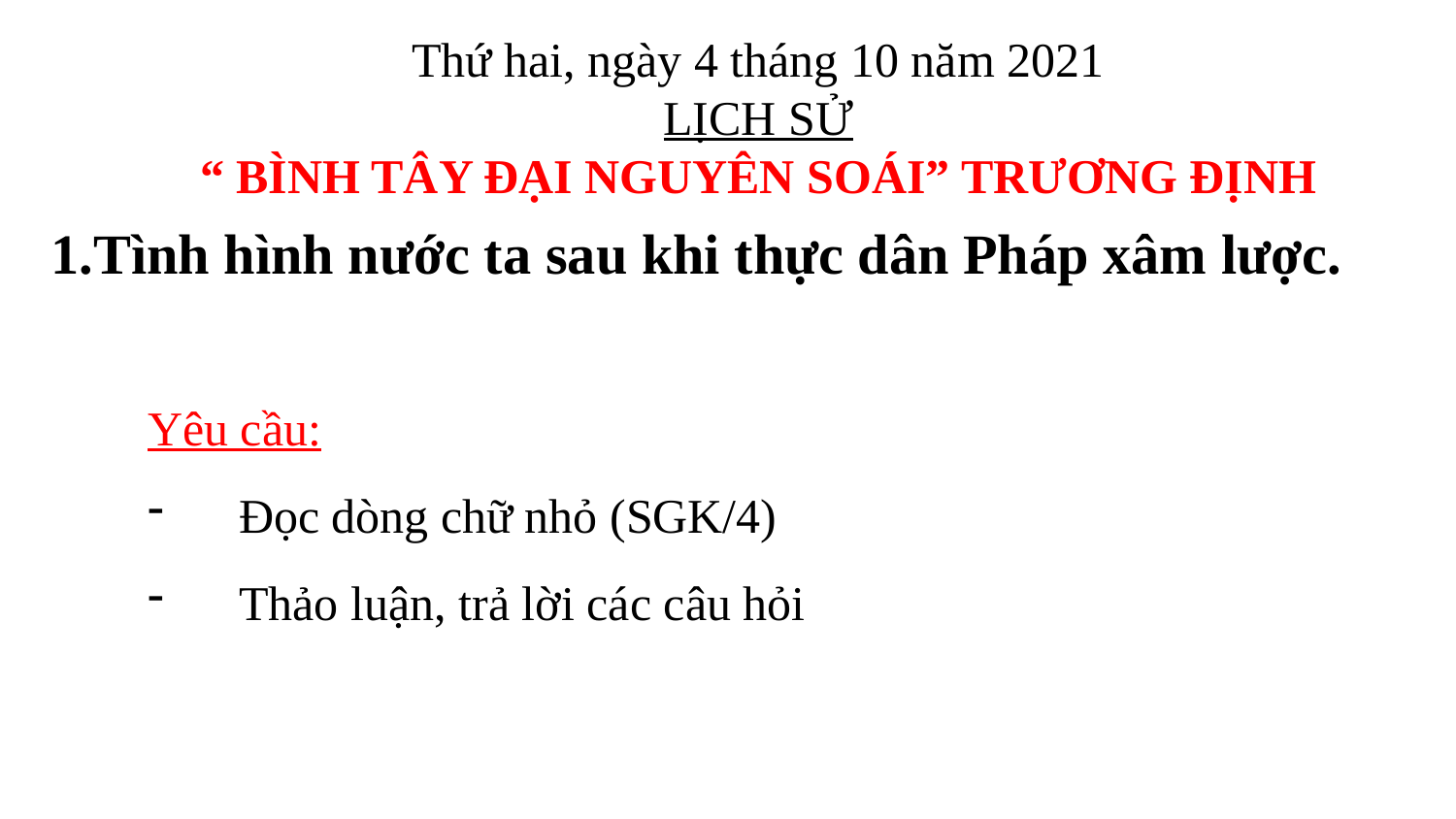

Thứ hai, ngày 4 tháng 10 năm 2021
LỊCH SỬ
“ BÌNH TÂY ĐẠI NGUYÊN SOÁI” TRƯƠNG ĐỊNH
1.Tình hình nước ta sau khi thực dân Pháp xâm lược.
Yêu cầu:
Đọc dòng chữ nhỏ (SGK/4)
Thảo luận, trả lời các câu hỏi